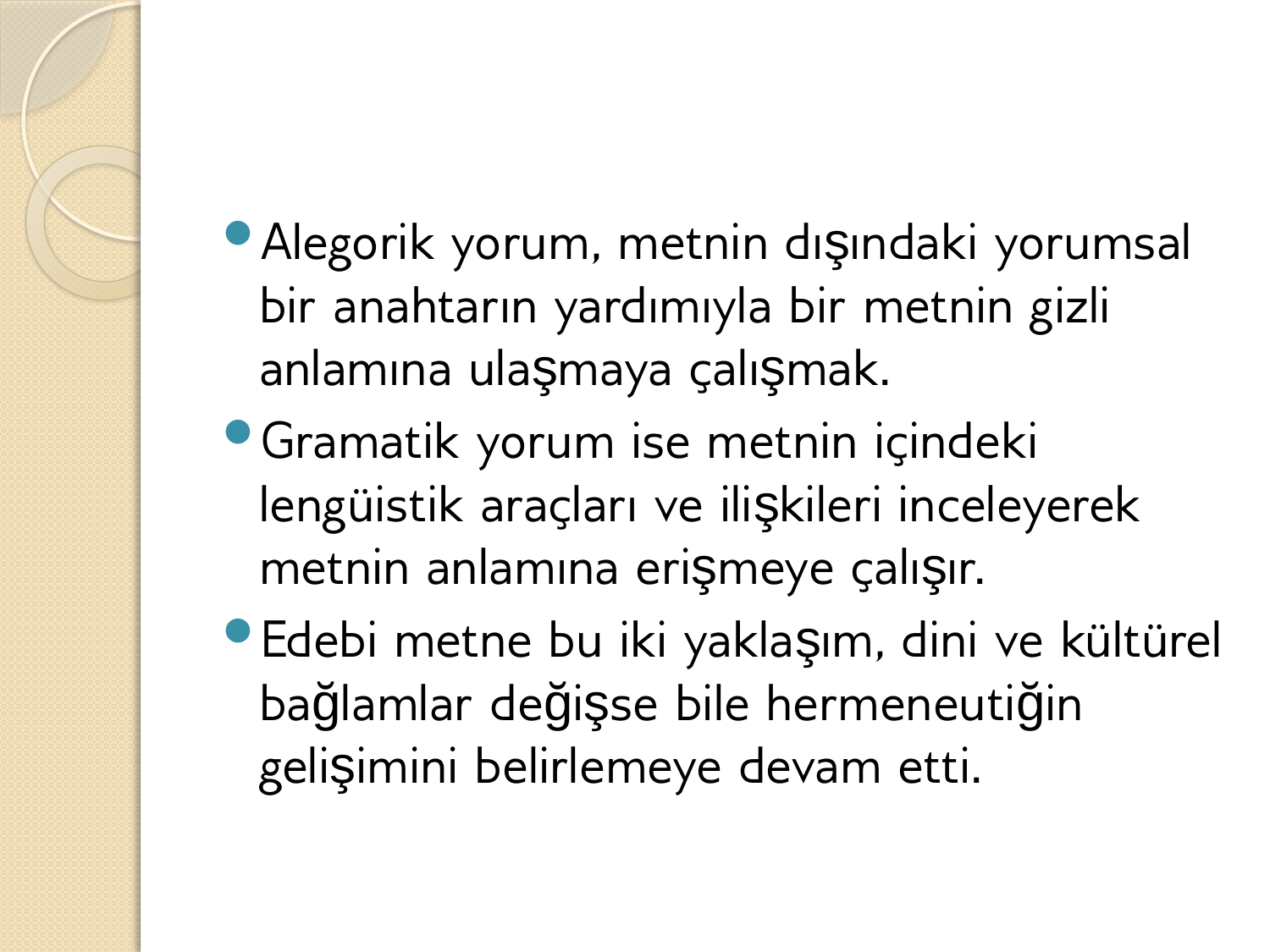

#
Alegorik yorum, metnin dışındaki yorumsal bir anahtarın yardımıyla bir metnin gizli anlamına ulaşmaya çalışmak.
Gramatik yorum ise metnin içindeki lengüistik araçları ve ilişkileri inceleyerek metnin anlamına erişmeye çalışır.
Edebi metne bu iki yaklaşım, dini ve kültürel bağlamlar değişse bile hermeneutiğin gelişimini belirlemeye devam etti.